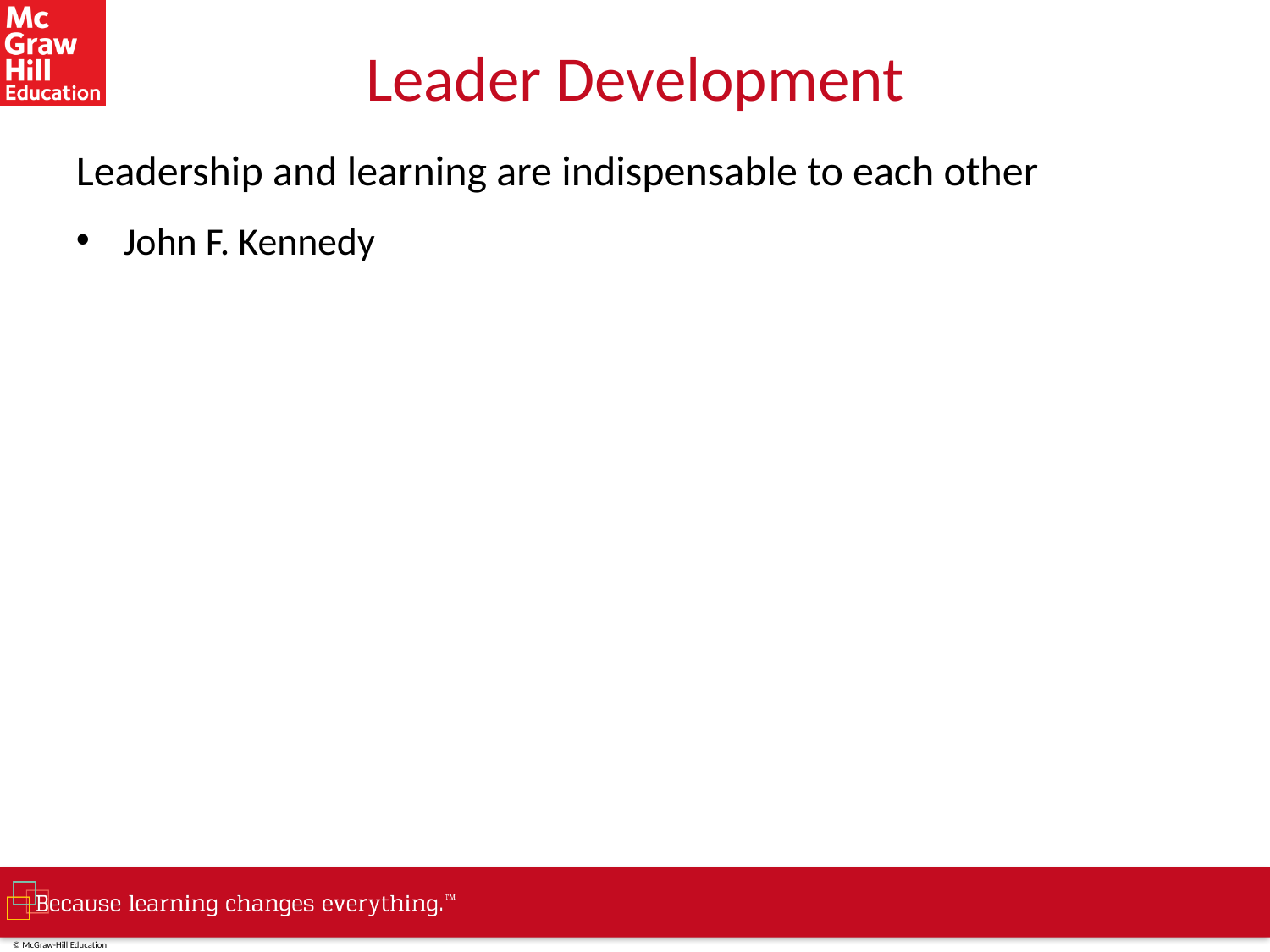

# Leader Development
Leadership and learning are indispensable to each other
John F. Kennedy